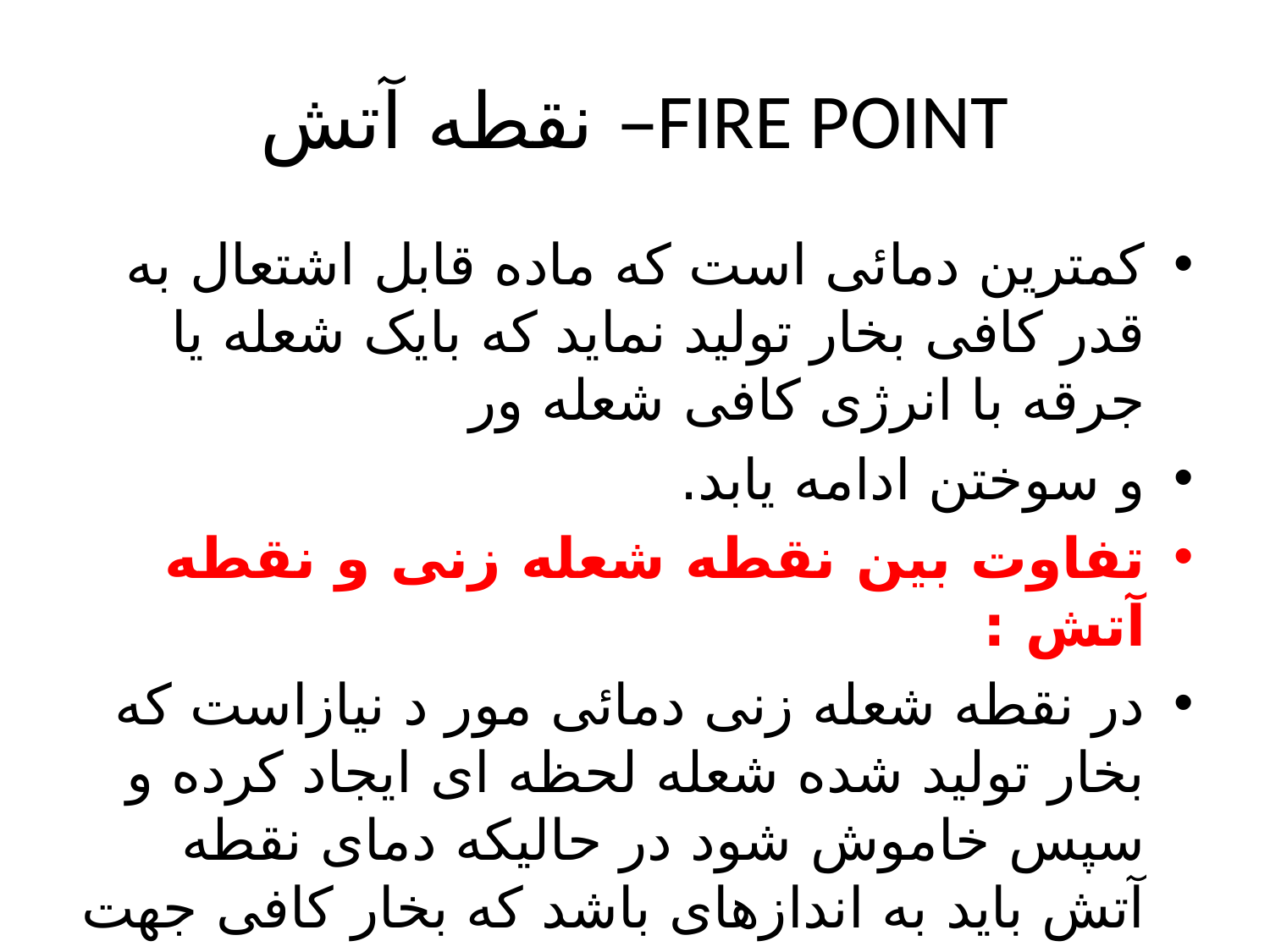

# نقطه آتش –FIRE POINT
کمترین دمائی است که ماده قابل اشتعال به قدر کافی بخار تولید نماید که بایک شعله یا جرقه با انرژی کافی شعله ور
و سوختن ادامه یابد.
تفاوت بین نقطه شعله زنی و نقطه آتش :
در نقطه شعله زنی دمائی مور د نیازاست که بخار تولید شده شعله لحظه ای ایجاد کرده و سپس خاموش شود در حالیکه دمای نقطه آتش باید به اندازهای باشد که بخار کافی جهت پشتیبانی ادامه سوختن فراهم نماید.